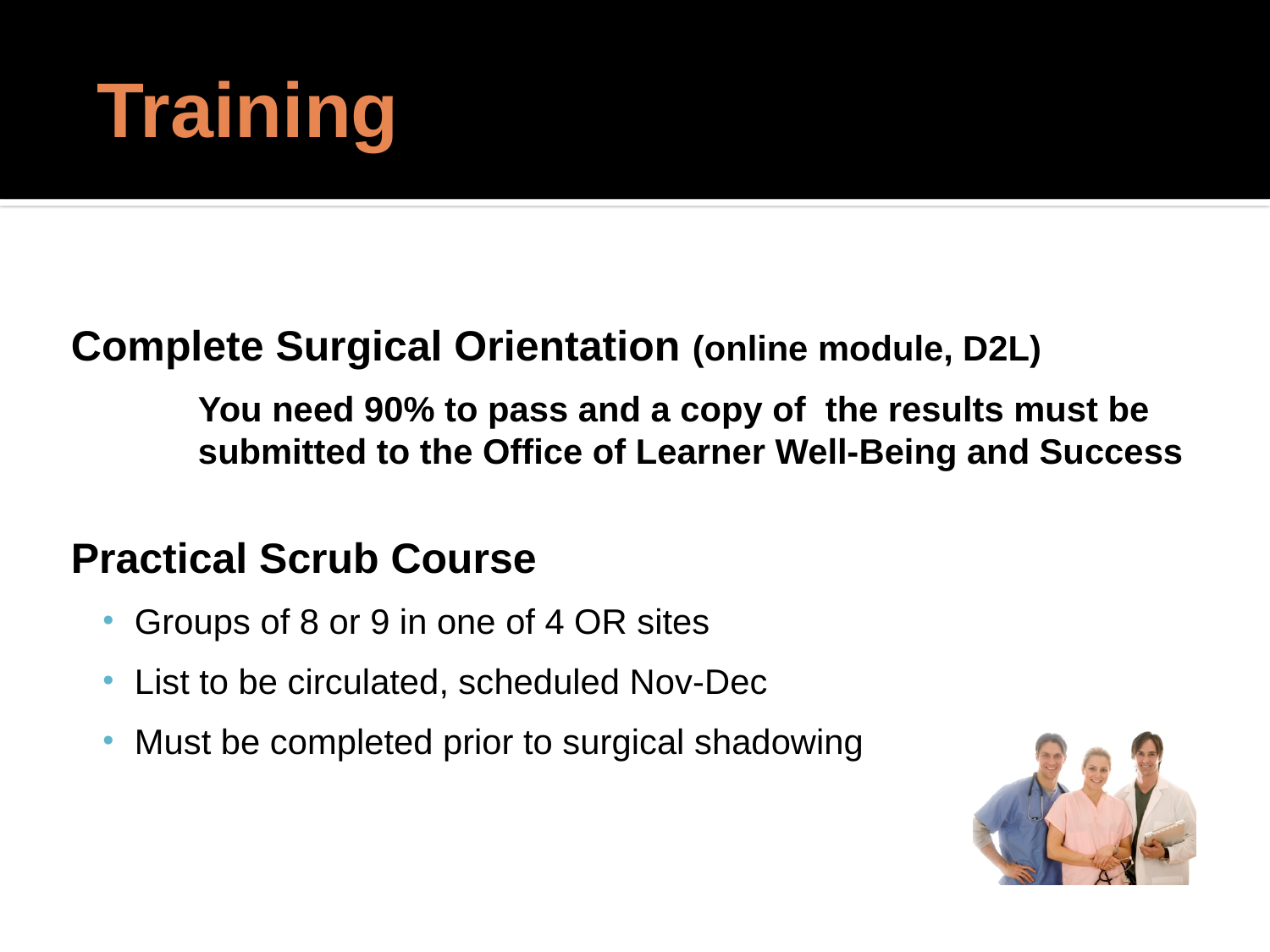

Training

Complete Surgical Orientation (online module, D2L)
	You need 90% to pass and a copy of  the results must be 	submitted to the Office of Learner Well-Being and Success

Practical Scrub Course
Groups of 8 or 9 in one of 4 OR sites
List to be circulated, scheduled Nov-Dec
Must be completed prior to surgical shadowing